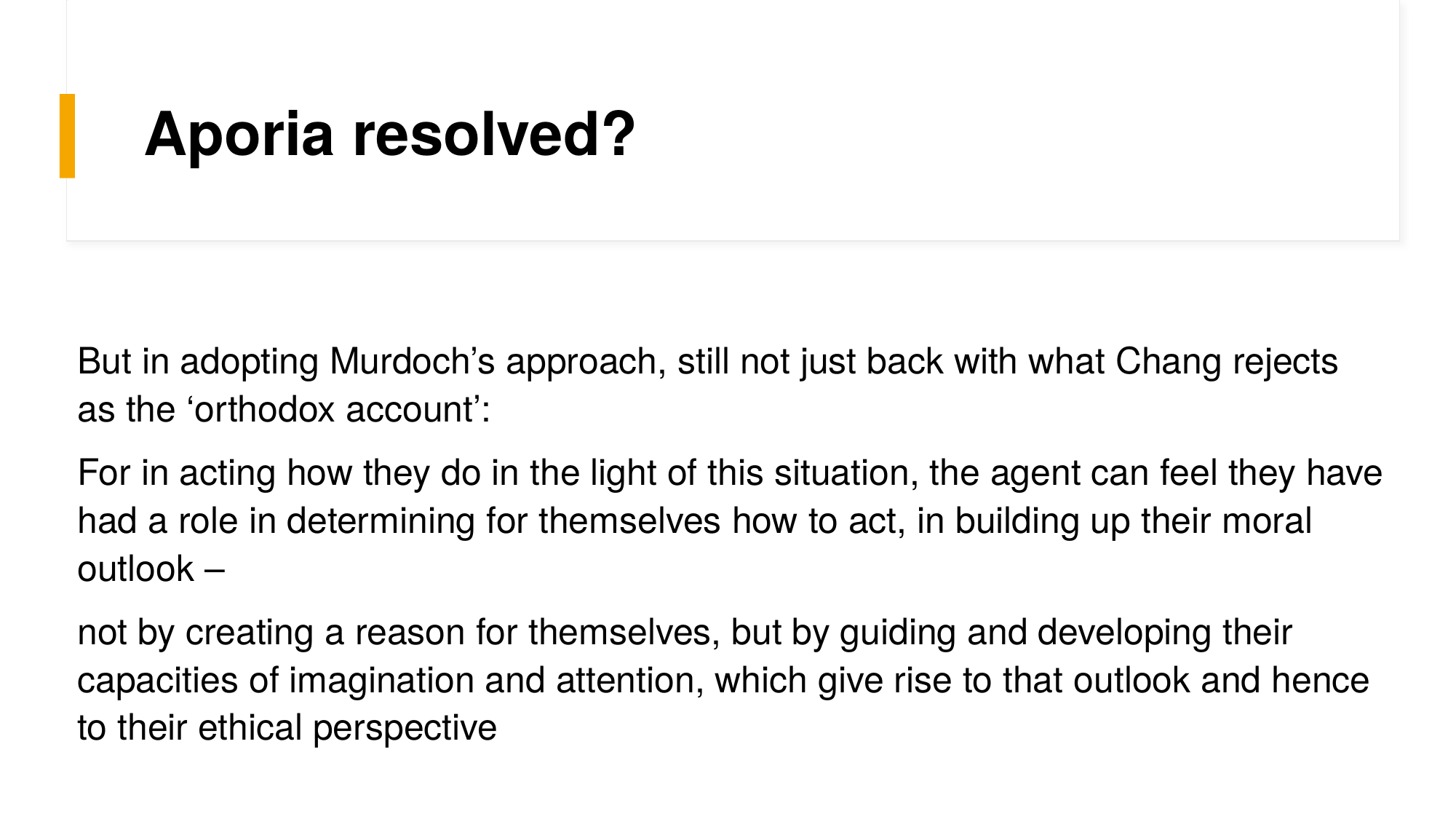

# Aporia resolved?
But in adopting Murdoch’s approach, still not just back with what Chang rejects as the ‘orthodox account’:
For in acting how they do in the light of this situation, the agent can feel they have had a role in determining for themselves how to act, in building up their moral outlook –
not by creating a reason for themselves, but by guiding and developing their capacities of imagination and attention, which give rise to that outlook and hence to their ethical perspective